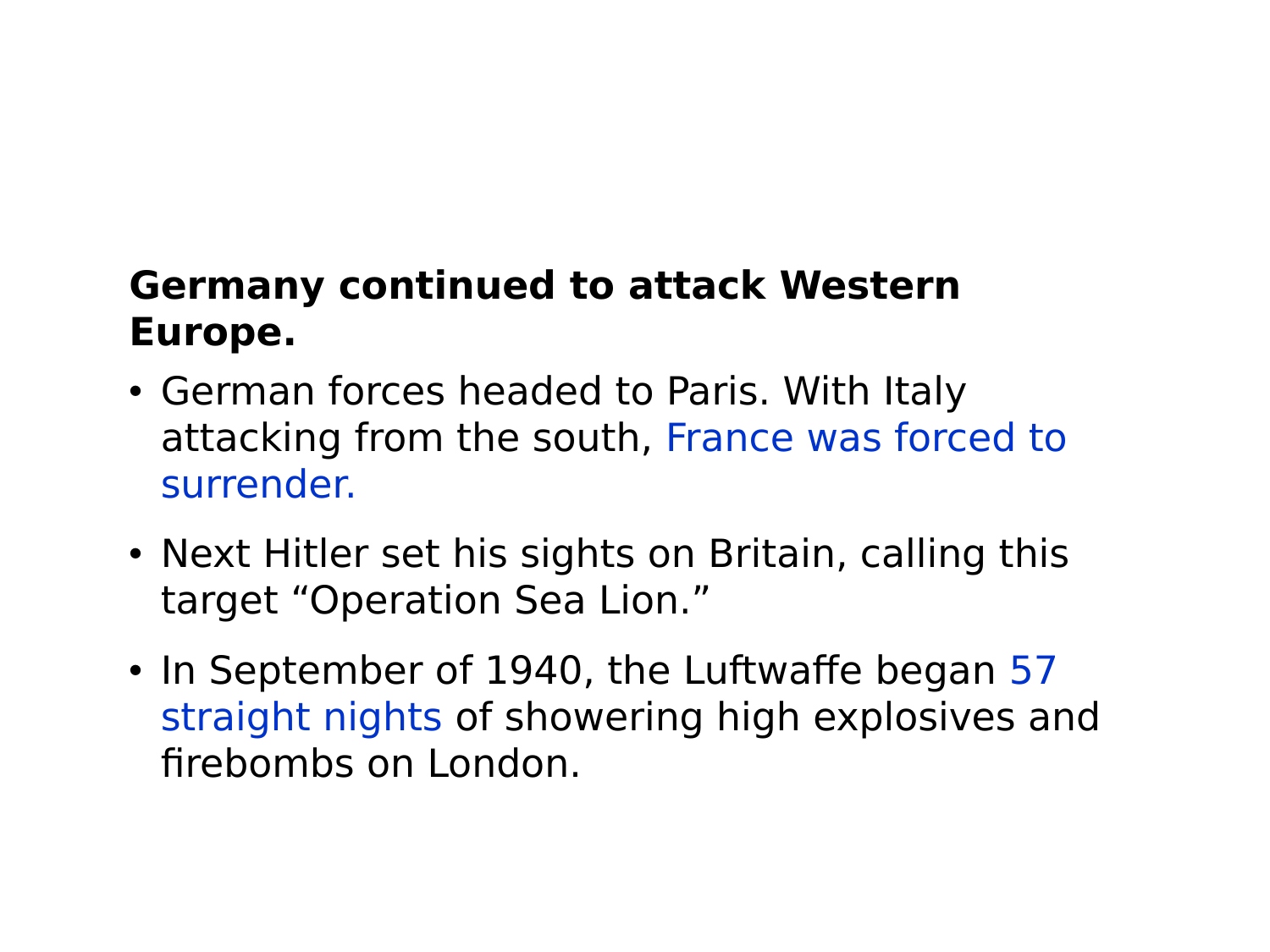

Germany continued to attack Western Europe.
German forces headed to Paris. With Italy attacking from the south, France was forced to surrender.
Next Hitler set his sights on Britain, calling this target “Operation Sea Lion.”
In September of 1940, the Luftwaffe began 57 straight nights of showering high explosives and firebombs on London.